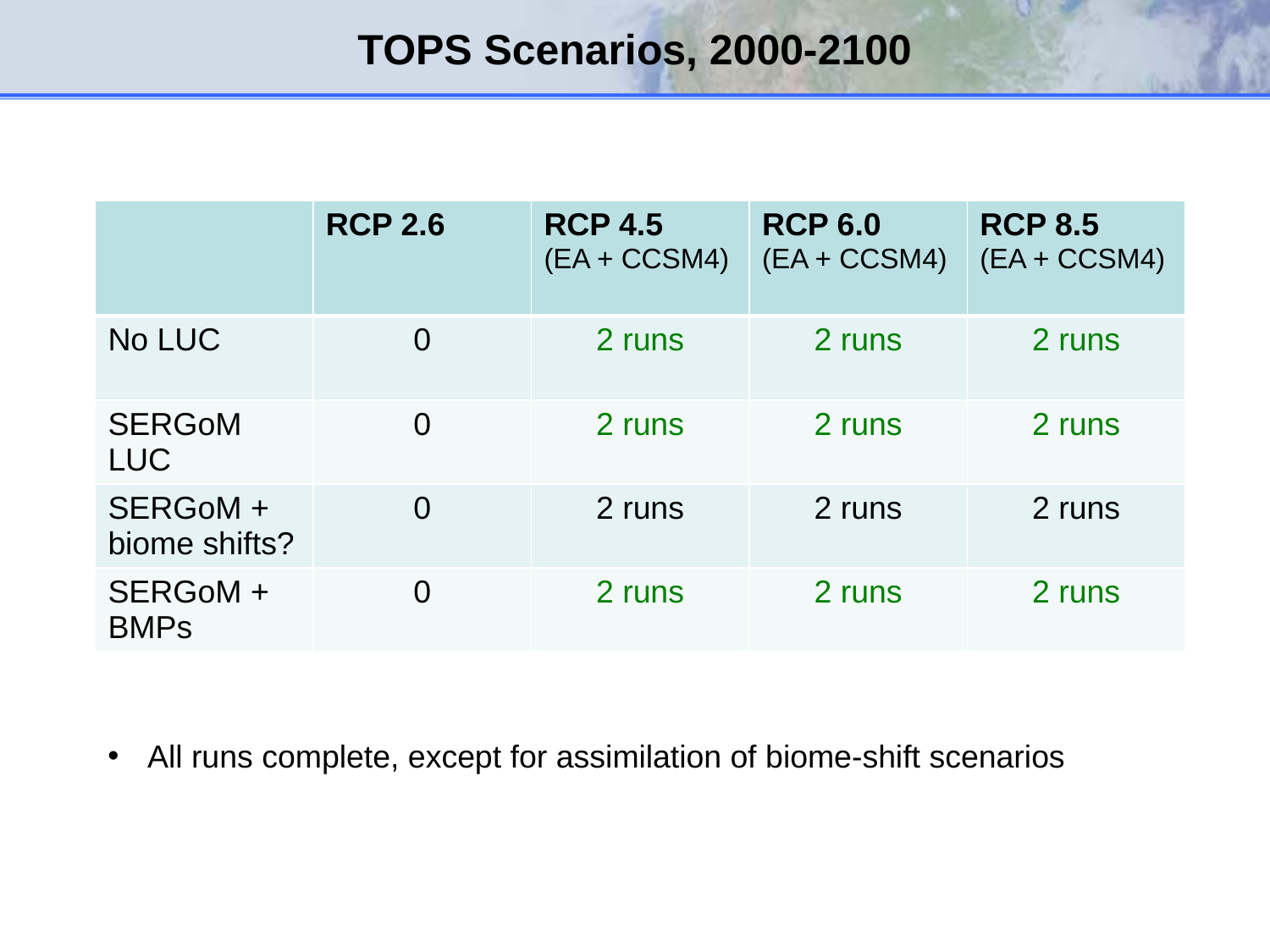

# TOPS Scenarios, 2000-2100
|  | RCP 2.6 | RCP 4.5 (EA + CCSM4) | RCP 6.0 (EA + CCSM4) | RCP 8.5 (EA + CCSM4) |
| --- | --- | --- | --- | --- |
| No LUC | 0 | 2 runs | 2 runs | 2 runs |
| SERGoM LUC | 0 | 2 runs | 2 runs | 2 runs |
| SERGoM + biome shifts? | 0 | 2 runs | 2 runs | 2 runs |
| SERGoM + BMPs | 0 | 2 runs | 2 runs | 2 runs |
All runs complete, except for assimilation of biome-shift scenarios